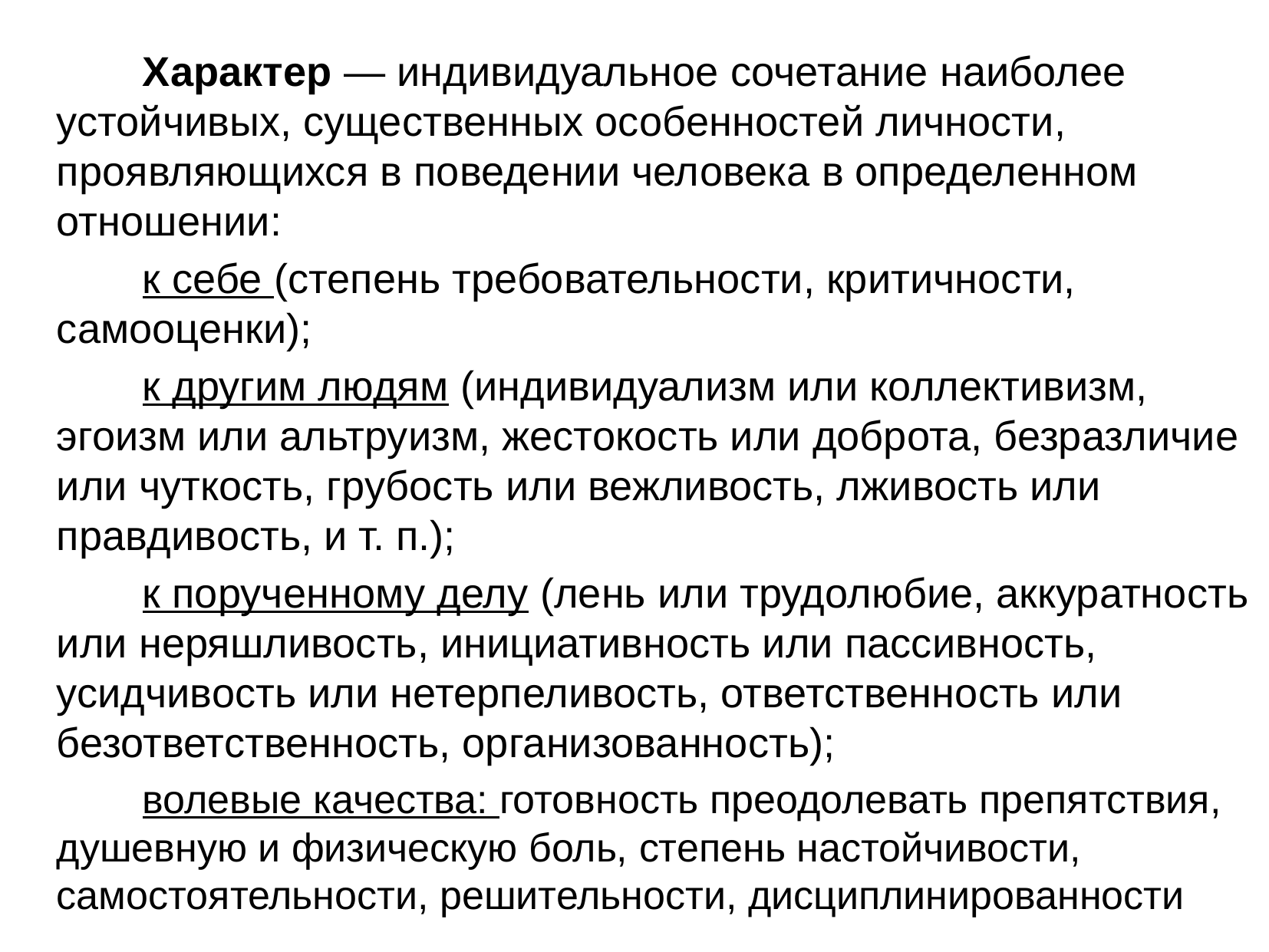

Характер — индивидуальное сочетание наиболее устойчивых, существенных особенностей личности, проявляющихся в поведении человека в определенном отношении:
к себе (степень требовательности, критичности, самооценки);
к другим людям (индивидуализм или коллективизм, эгоизм или альтруизм, жестокость или доброта, безразличие или чуткость, грубость или вежливость, лживость или правдивость, и т. п.);
к порученному делу (лень или трудолюбие, аккуратность или неряшливость, инициативность или пассивность, усидчивость или нетерпеливость, ответственность или безответственность, организованность);
волевые качества: готовность преодолевать препятствия, душевную и физическую боль, степень настойчивости, самостоятельности, решительности, дисциплинированности